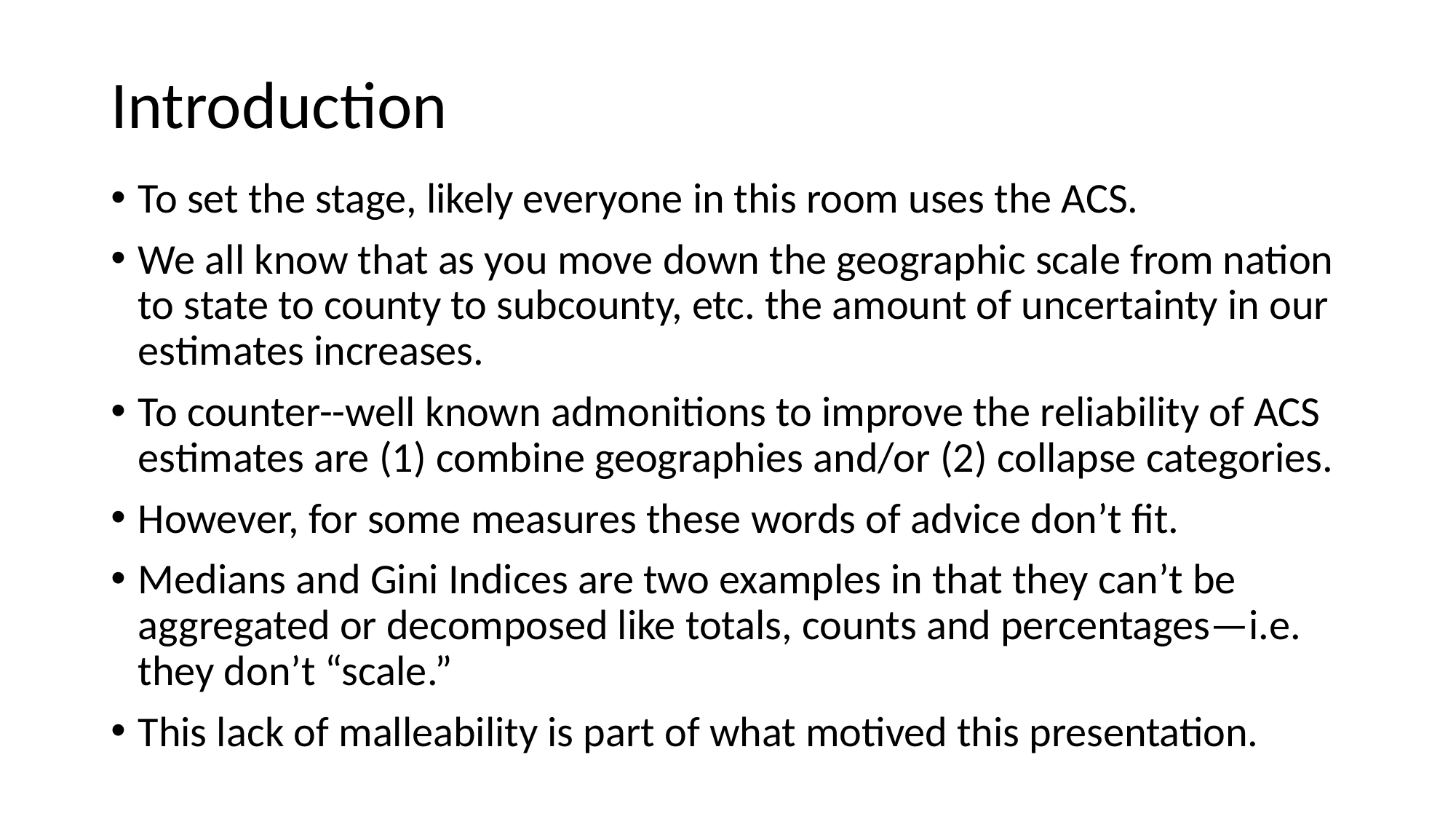

# Introduction
To set the stage, likely everyone in this room uses the ACS.
We all know that as you move down the geographic scale from nation to state to county to subcounty, etc. the amount of uncertainty in our estimates increases.
To counter--well known admonitions to improve the reliability of ACS estimates are (1) combine geographies and/or (2) collapse categories.
However, for some measures these words of advice don’t fit.
Medians and Gini Indices are two examples in that they can’t be aggregated or decomposed like totals, counts and percentages—i.e. they don’t “scale.”
This lack of malleability is part of what motived this presentation.